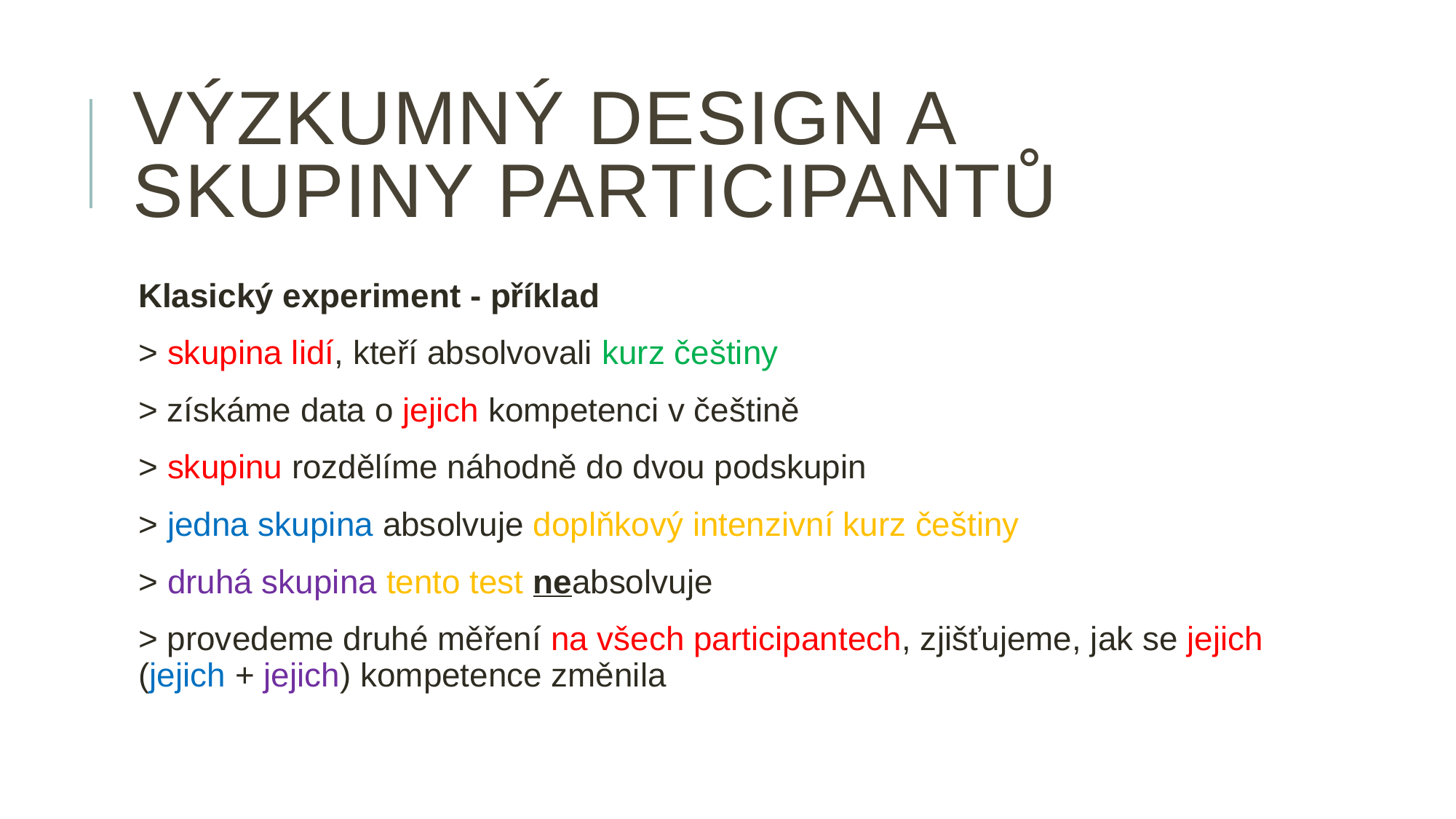

# VÝZKUMNÝ DESIGN A SKUPINY PARTICIPANTŮ
Klasický experiment - příklad
> skupina lidí, kteří absolvovali kurz češtiny
> získáme data o jejich kompetenci v češtině
> skupinu rozdělíme náhodně do dvou podskupin
> jedna skupina absolvuje doplňkový intenzivní kurz češtiny
> druhá skupina tento test neabsolvuje
> provedeme druhé měření na všech participantech, zjišťujeme, jak se jejich (jejich + jejich) kompetence změnila